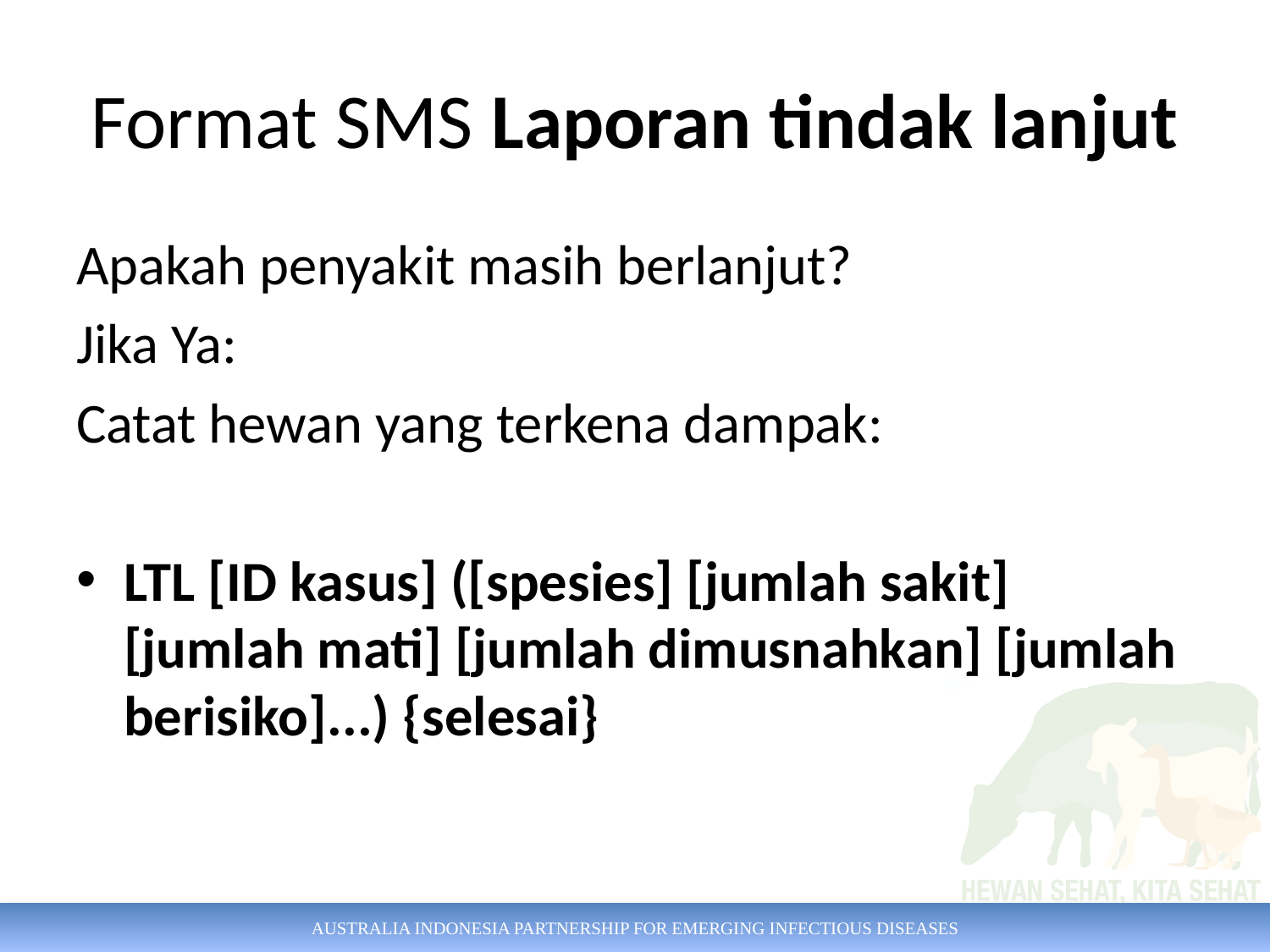

# Format SMS Laporan tindak lanjut
Apakah penyakit masih berlanjut?
Jika Ya:
Catat hewan yang terkena dampak:

LTL [ID kasus] ([spesies] [jumlah sakit] [jumlah mati] [jumlah dimusnahkan] [jumlah berisiko]...) {selesai}